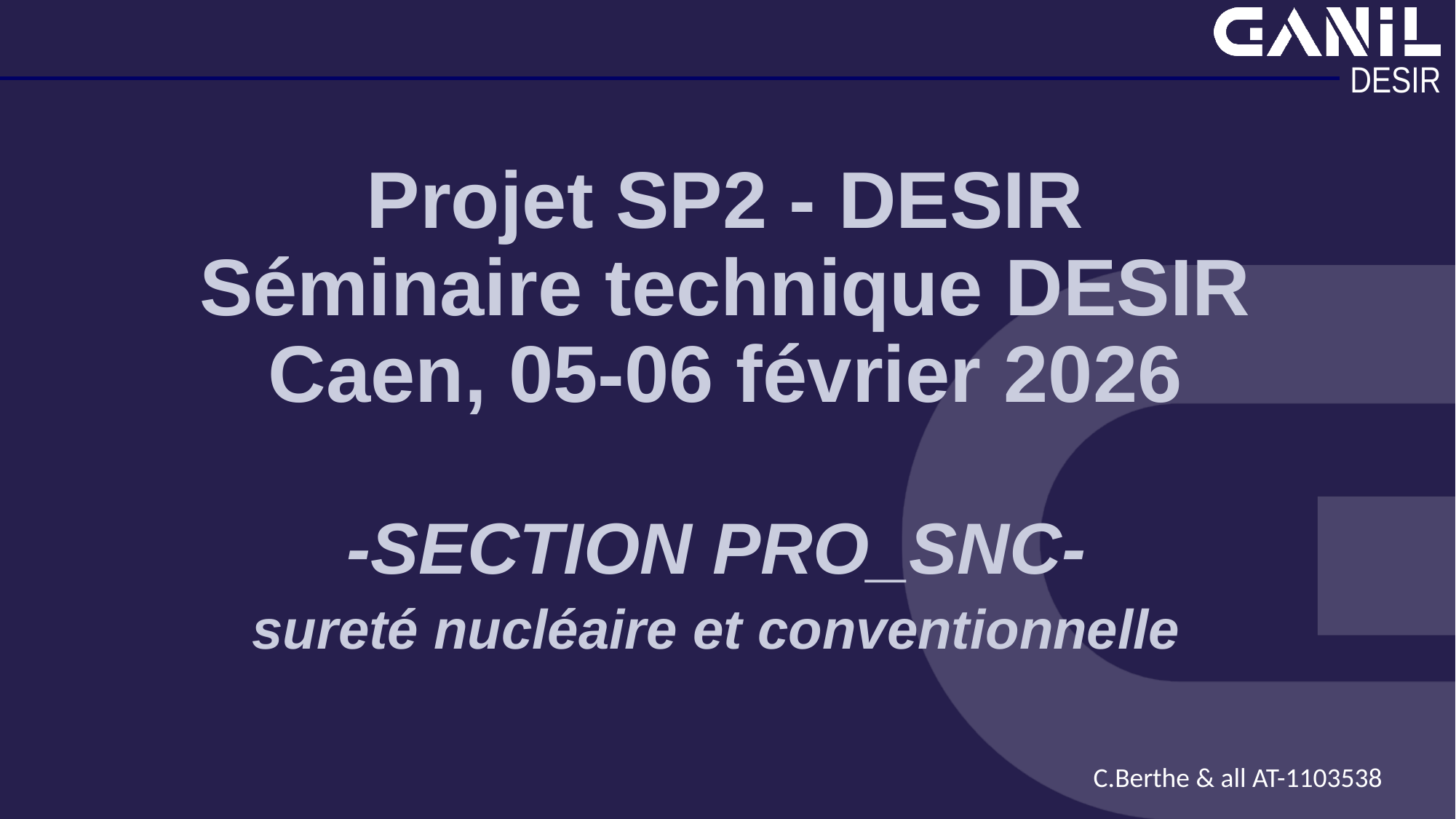

# Projet SP2 - DESIR Séminaire technique DESIR Caen, 05-06 février 2026

-SECTION PRO_SNC-
sureté nucléaire et conventionnelle

C.Berthe & all AT-1103538